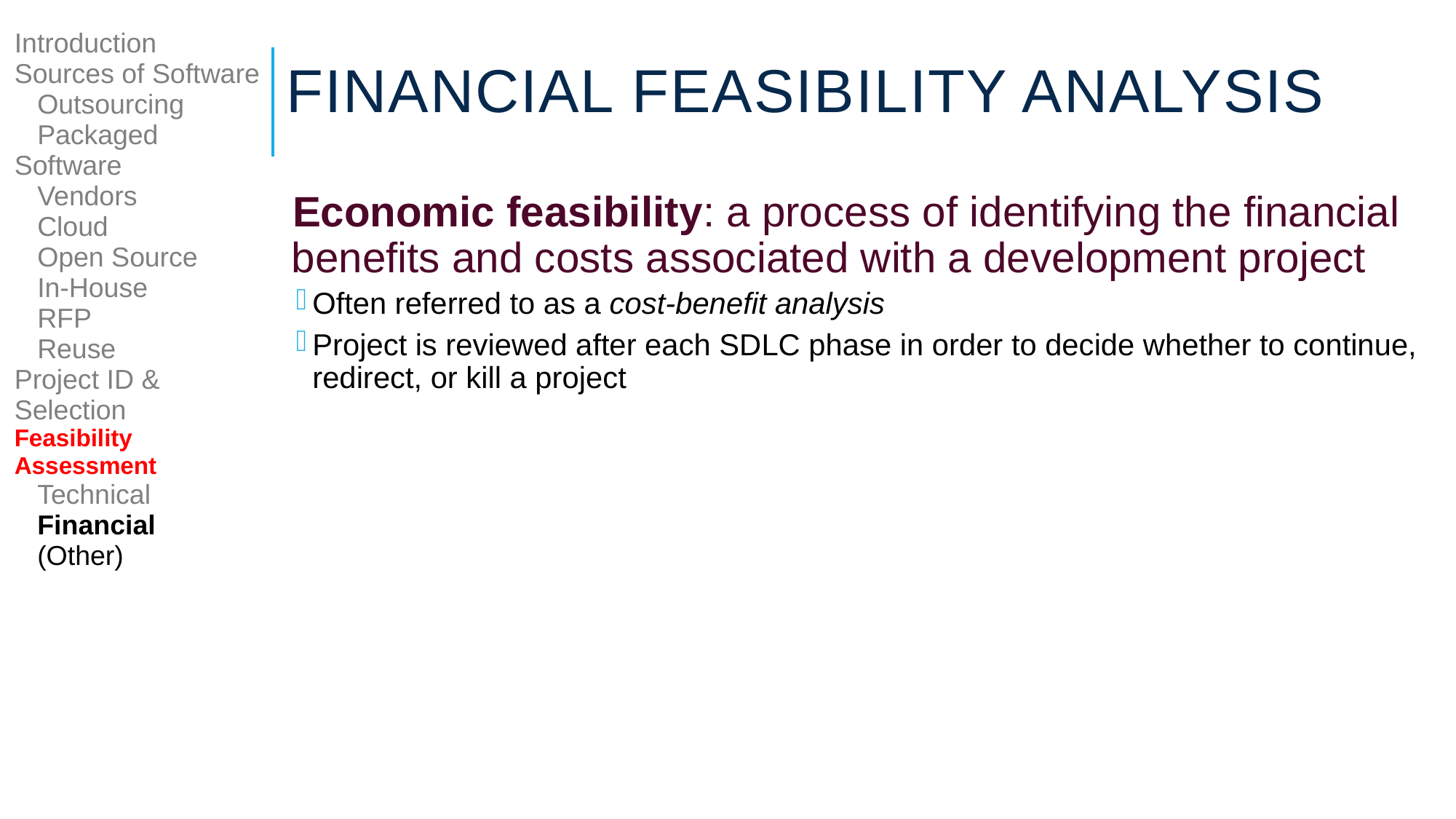

# Financial Feasibility Analysis
| Introduction Sources of Software Outsourcing Packaged Software Vendors Cloud Open Source In-House RFP Reuse Project ID & Selection Feasibility Assessment Technical Financial (Other) |
| --- |
|  |
Economic feasibility: a process of identifying the financial benefits and costs associated with a development project
Often referred to as a cost-benefit analysis
Project is reviewed after each SDLC phase in order to decide whether to continue, redirect, or kill a project